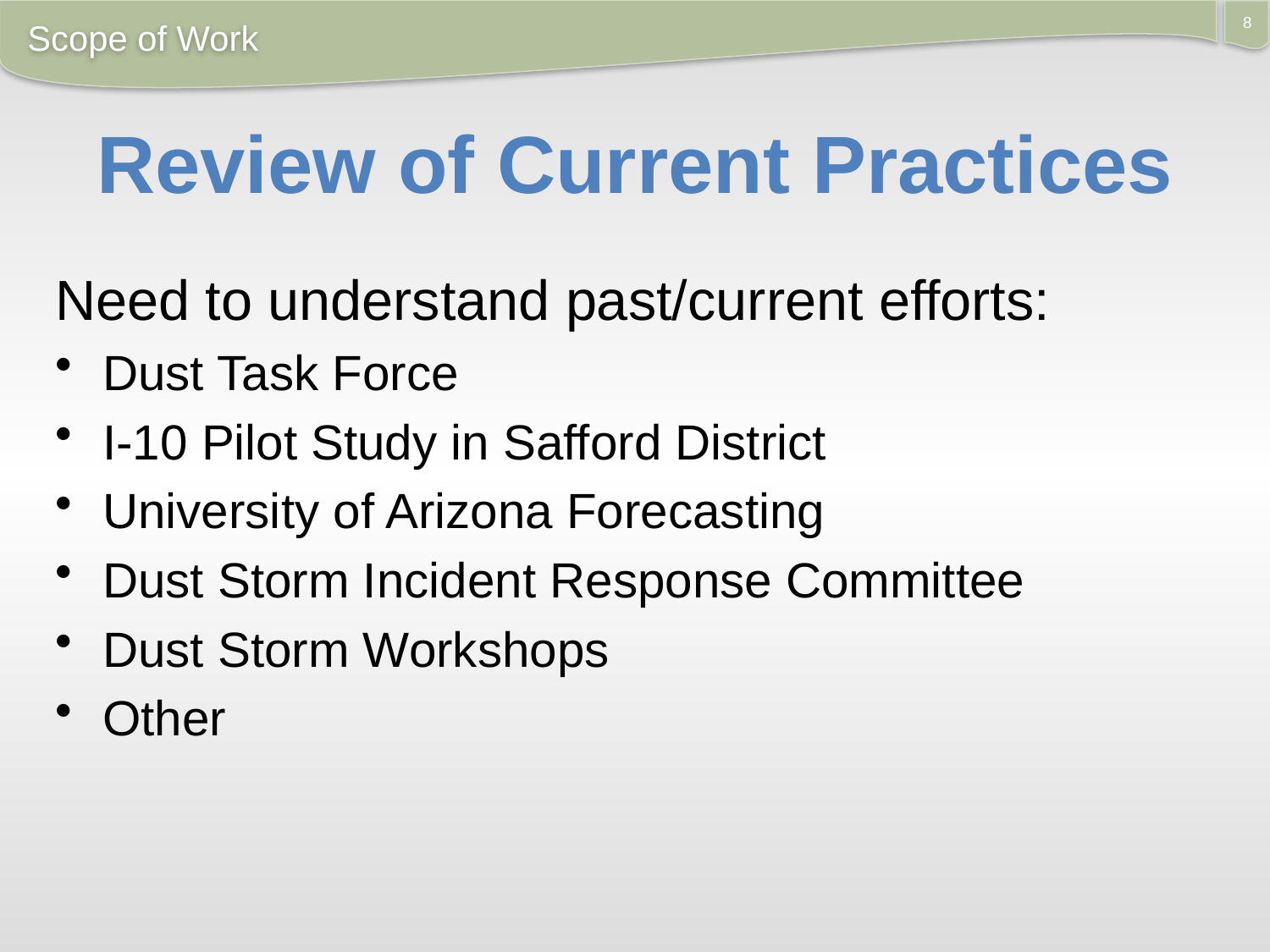

8
Scope of Work
# Review of Current Practices
Need to understand past/current efforts:
Dust Task Force
I-10 Pilot Study in Safford District
University of Arizona Forecasting
Dust Storm Incident Response Committee
Dust Storm Workshops
Other